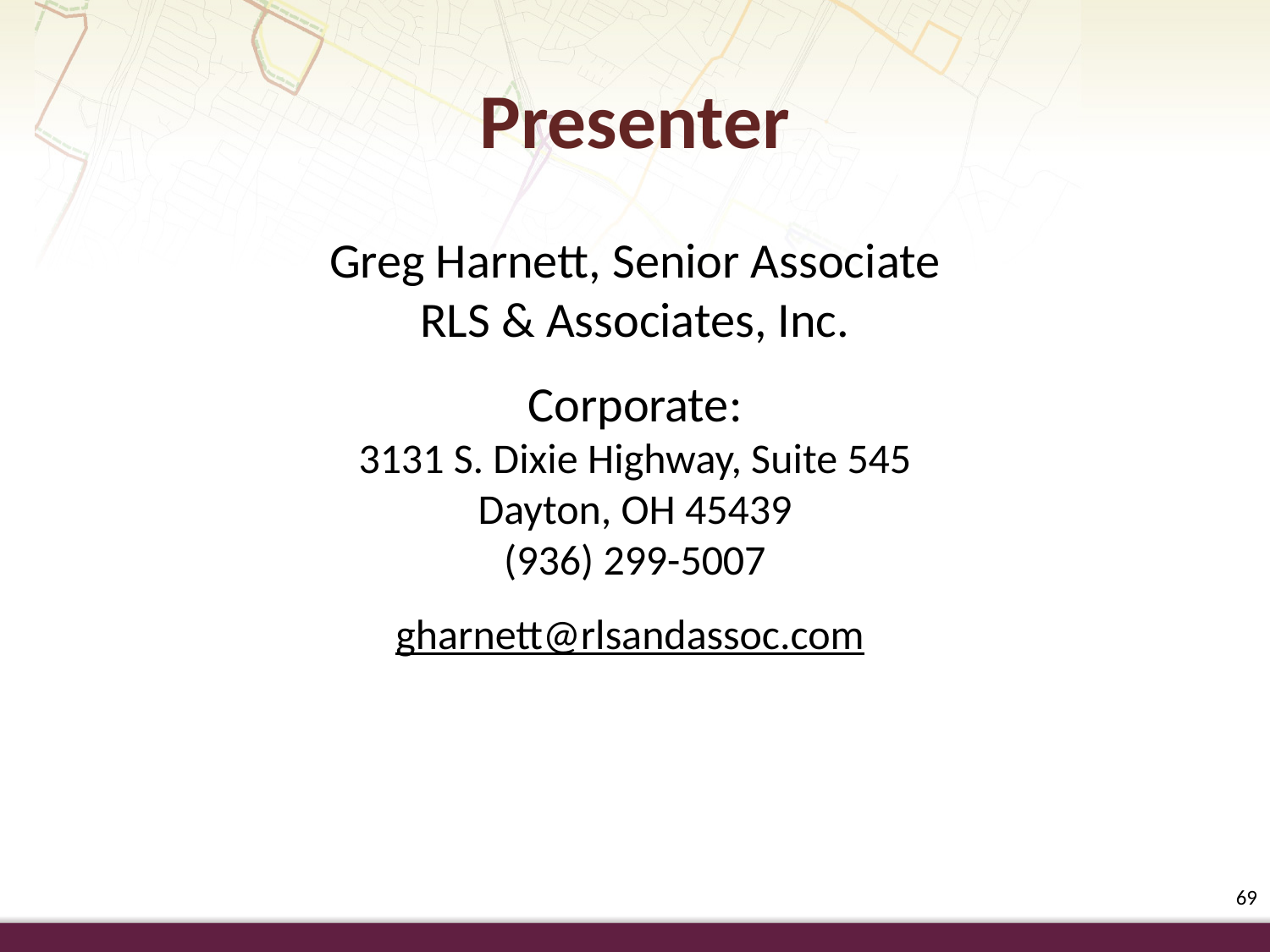

Presenter
Greg Harnett, Senior Associate
RLS & Associates, Inc.

Corporate:
3131 S. Dixie Highway, Suite 545
Dayton, OH 45439
(936) 299-5007

gharnett@rlsandassoc.com

69